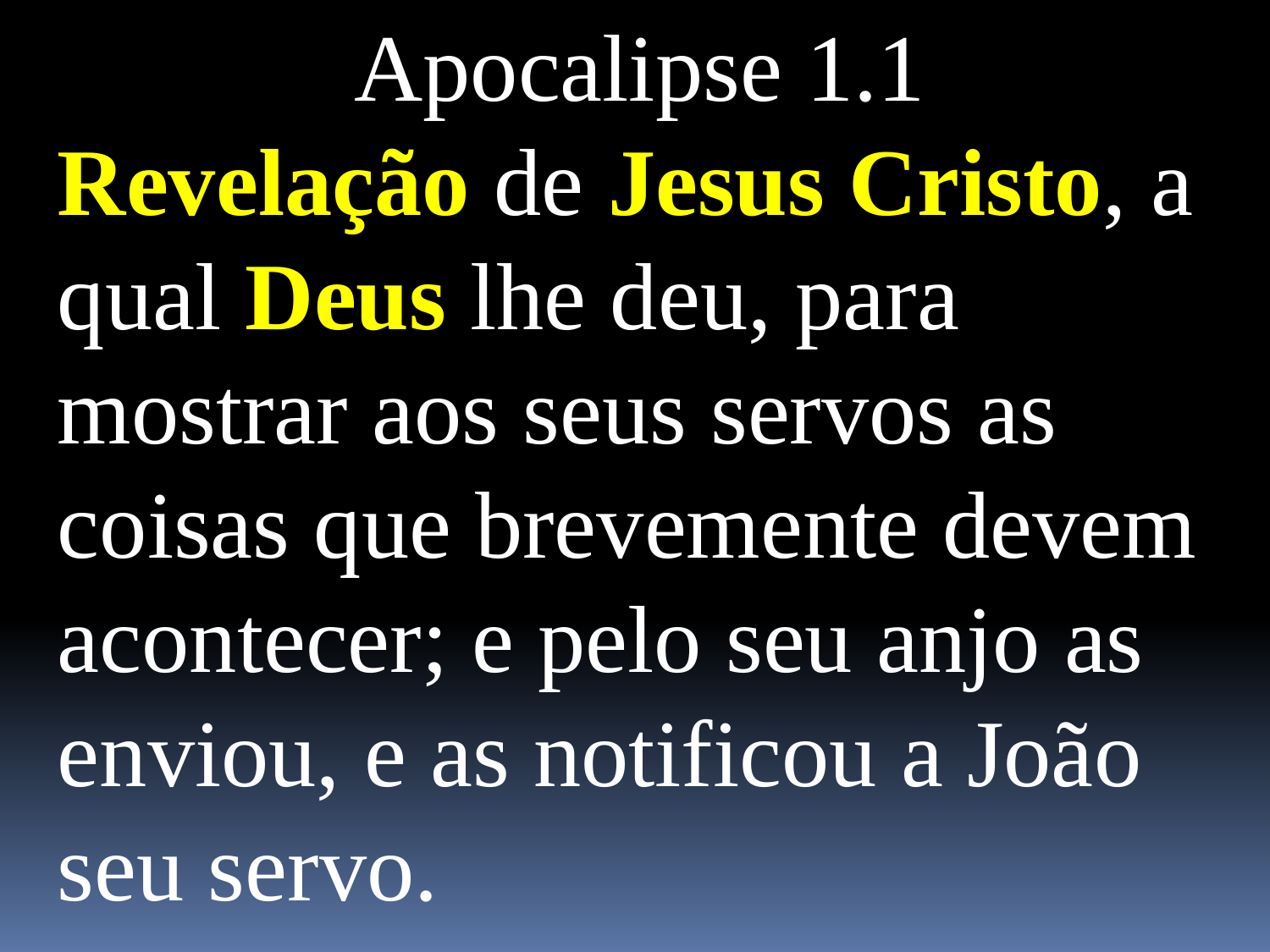

Apocalipse 1.1
Revelação de Jesus Cristo, a qual Deus lhe deu, para mostrar aos seus servos as coisas que brevemente devem acontecer; e pelo seu anjo as enviou, e as notificou a João seu servo.
Apocalipse 1:1